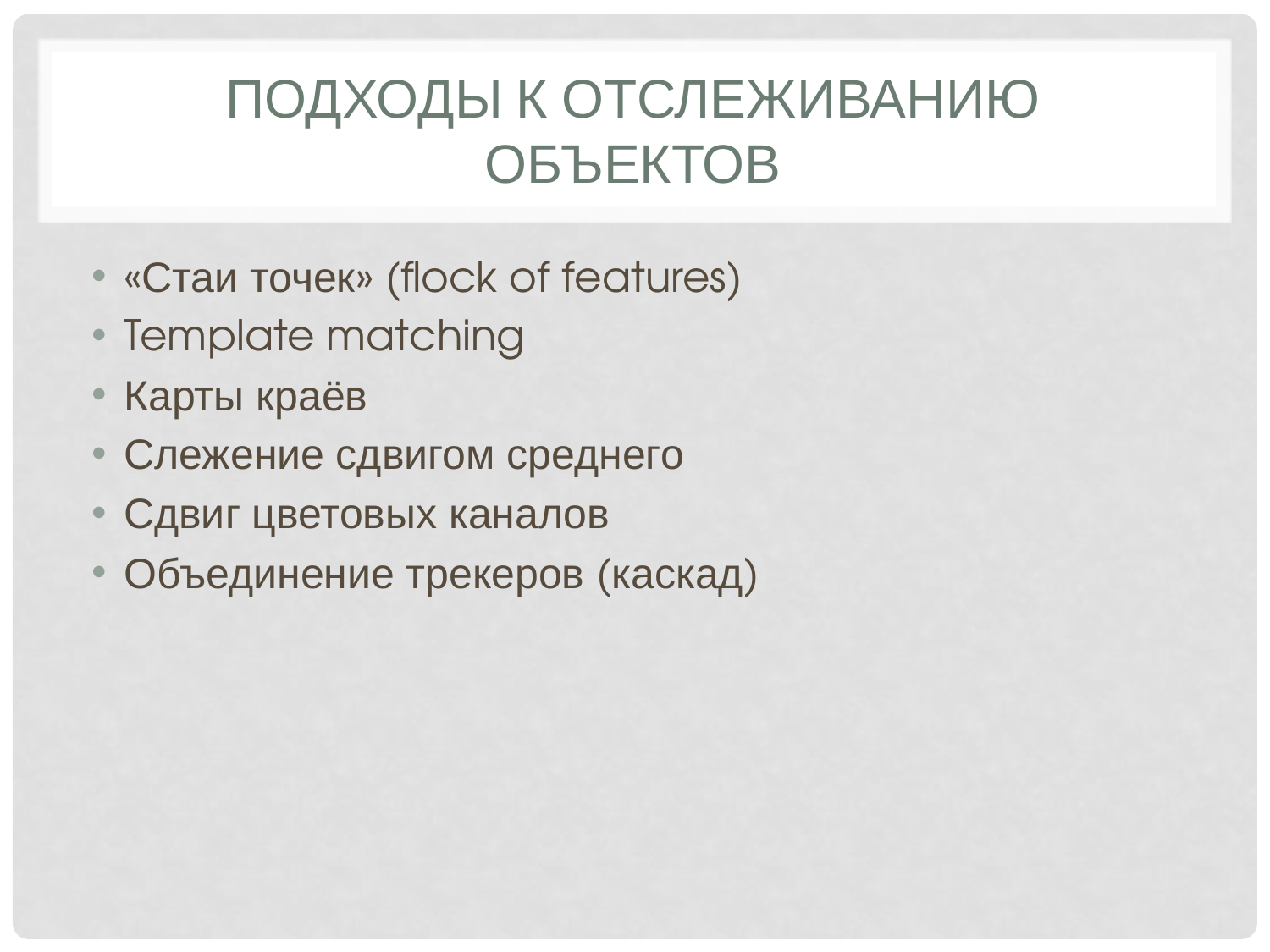

# Подходы к отслеживанию объектов
«Стаи точек» (flock of features)
Template matching
Карты краёв
Слежение сдвигом среднего
Сдвиг цветовых каналов
Объединение трекеров (каскад)